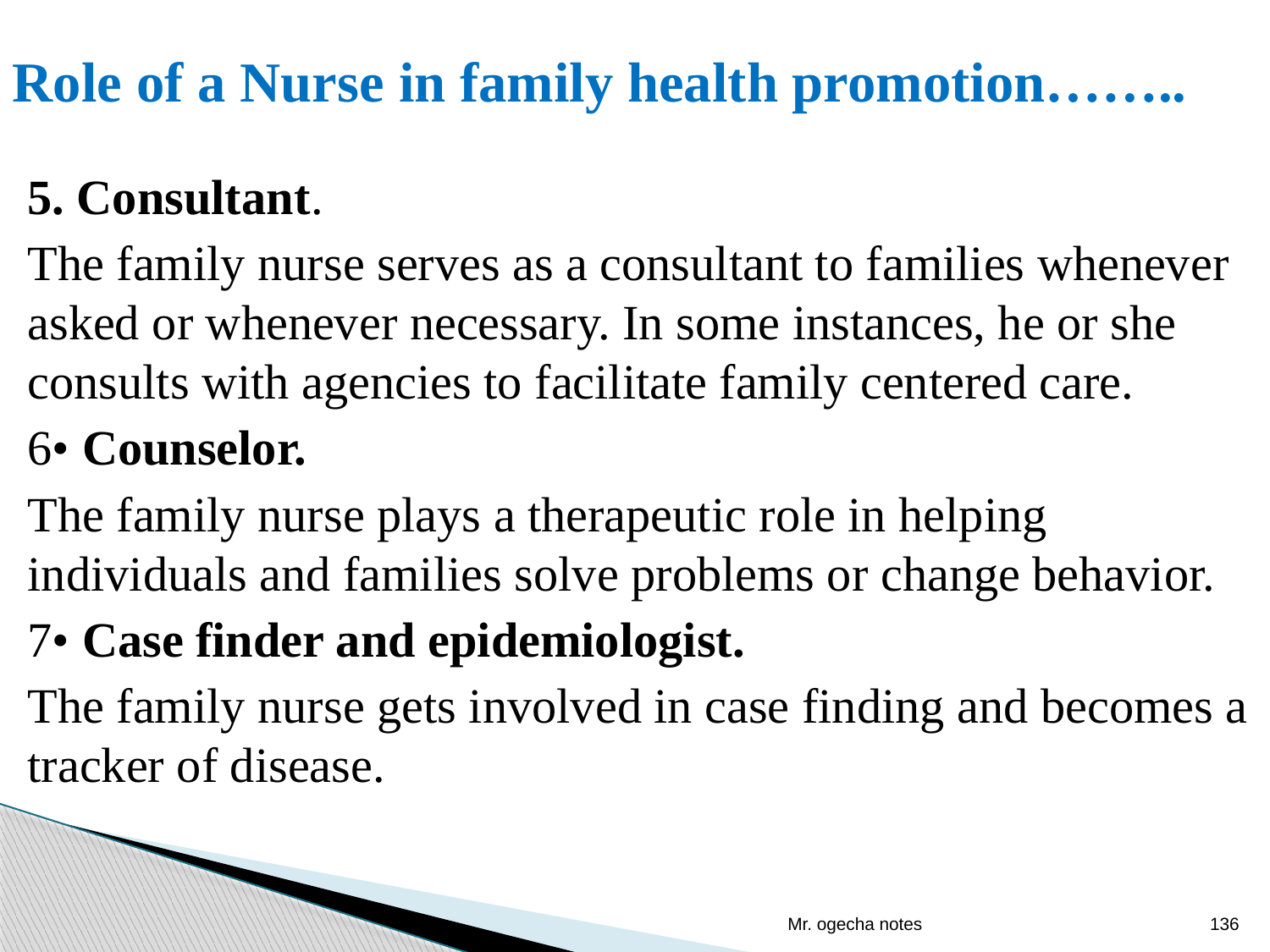

# Role of a Nurse in family health promotion……..
5. Consultant.
The family nurse serves as a consultant to families whenever asked or whenever necessary. In some instances, he or she consults with agencies to facilitate family centered care.
6• Counselor.
The family nurse plays a therapeutic role in helping individuals and families solve problems or change behavior.
7• Case finder and epidemiologist.
The family nurse gets involved in case finding and becomes a tracker of disease.
Mr. ogecha notes
136